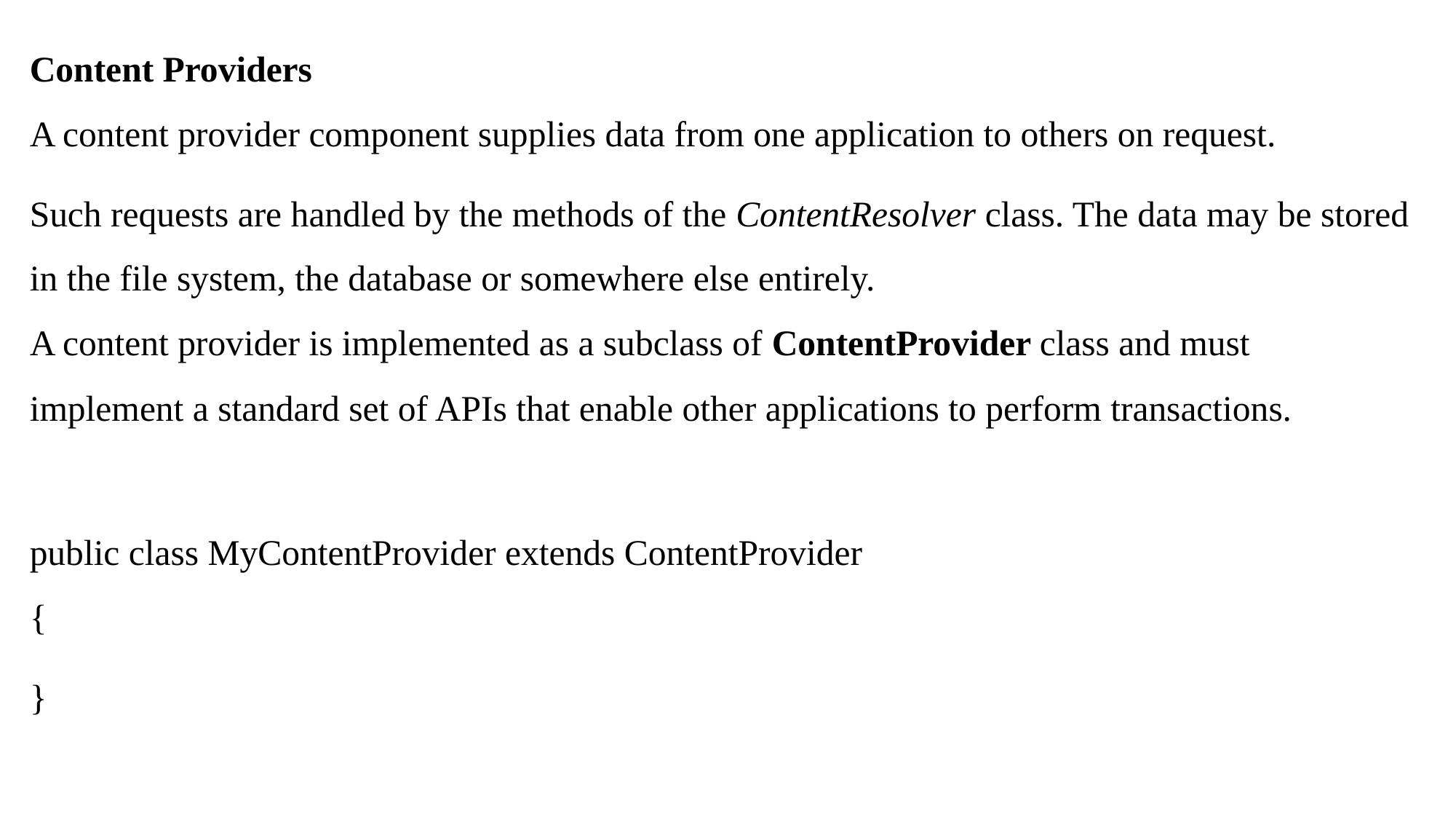

Content Providers
A content provider component supplies data from one application to others on request.
Such requests are handled by the methods of the ContentResolver class. The data may be stored
in the file system, the database or somewhere else entirely.
A content provider is implemented as a subclass of ContentProvider class and must
implement a standard set of APIs that enable other applications to perform transactions.
public class MyContentProvider extends ContentProvider
{
}